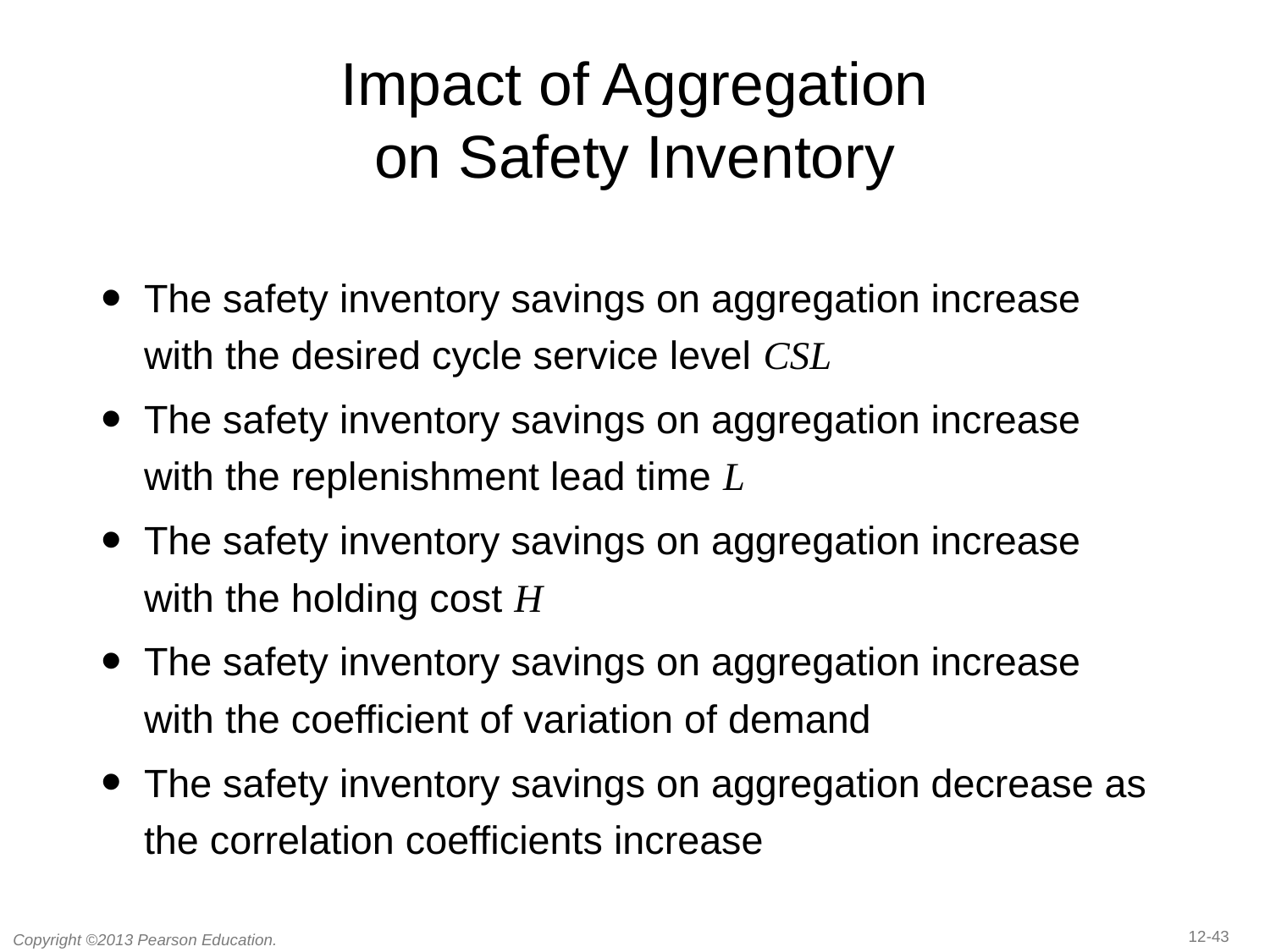

# Impact of Aggregation on Safety Inventory
The safety inventory savings on aggregation increase with the desired cycle service level CSL
The safety inventory savings on aggregation increase with the replenishment lead time L
The safety inventory savings on aggregation increase with the holding cost H
The safety inventory savings on aggregation increase with the coefficient of variation of demand
The safety inventory savings on aggregation decrease as the correlation coefficients increase